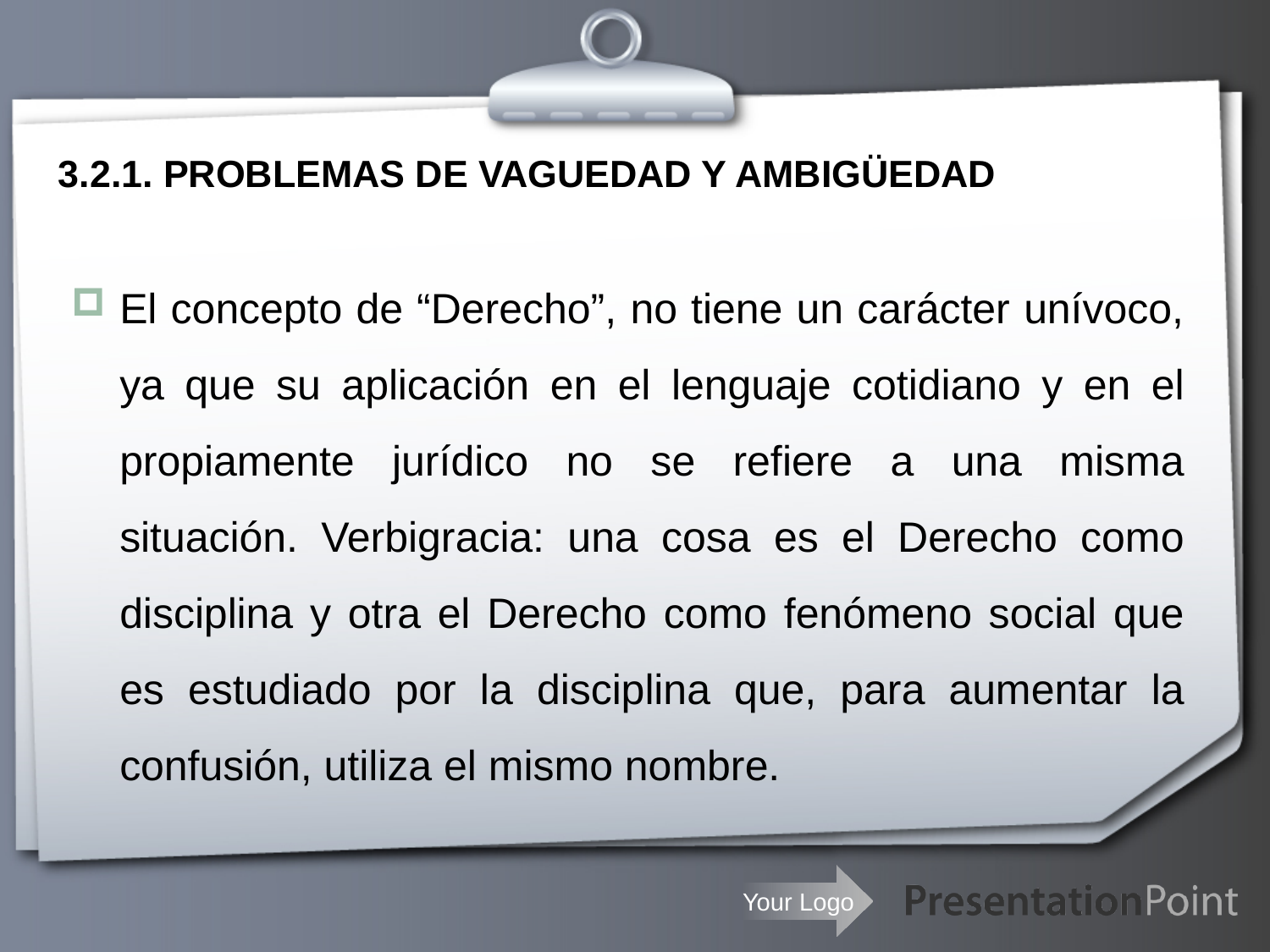

# 3.2.1. PROBLEMAS DE VAGUEDAD Y AMBIGÜEDAD
El concepto de “Derecho”, no tiene un carácter unívoco, ya que su aplicación en el lenguaje cotidiano y en el propiamente jurídico no se refiere a una misma situación. Verbigracia: una cosa es el Derecho como disciplina y otra el Derecho como fenómeno social que es estudiado por la disciplina que, para aumentar la confusión, utiliza el mismo nombre.